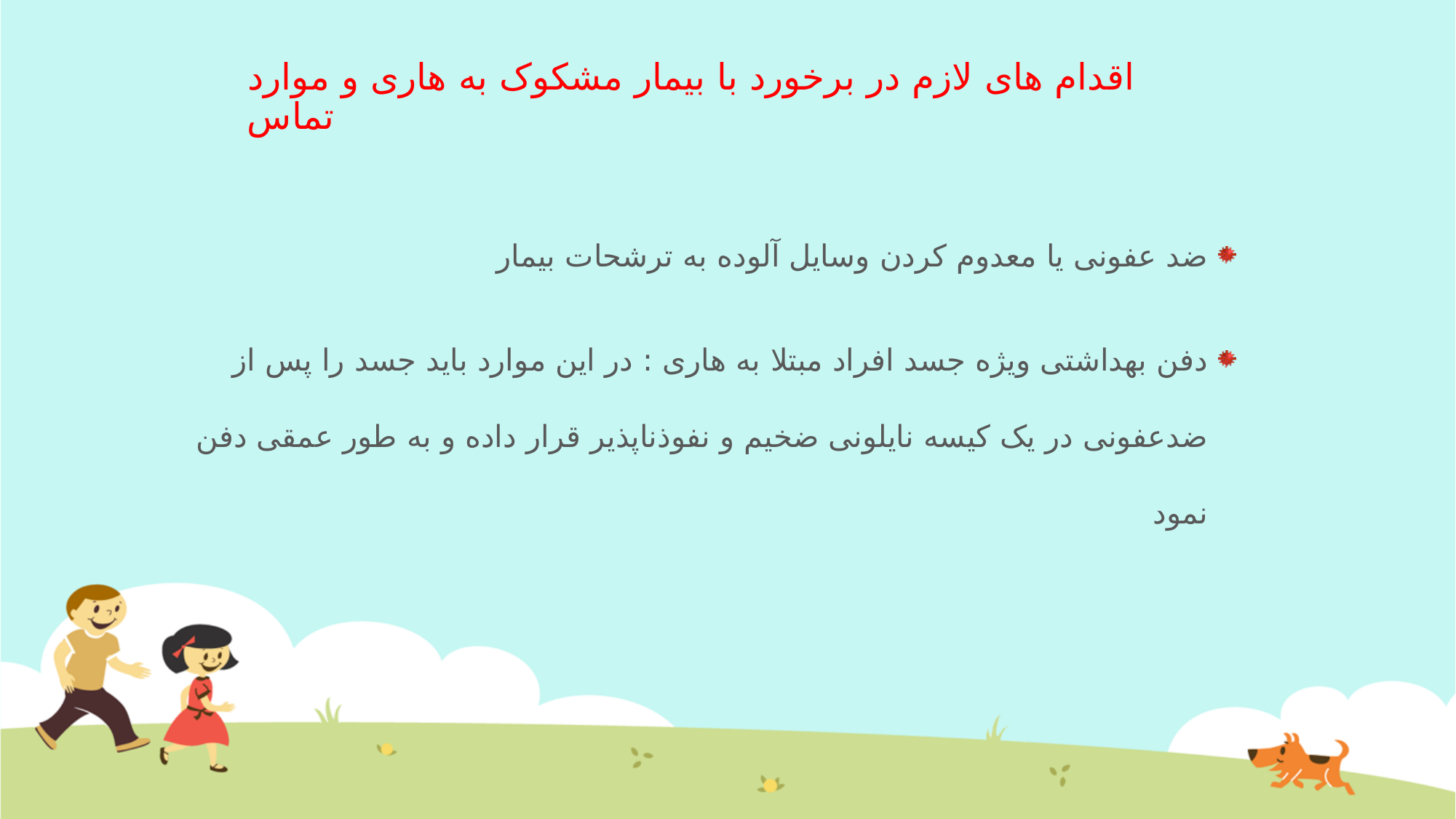

# اقدام های لازم در برخورد با بیمار مشکوک به هاری و موارد تماس
ضد عفونی یا معدوم کردن وسایل آلوده به ترشحات بیمار
دفن بهداشتی ویژه جسد افراد مبتلا به هاری : در این موارد باید جسد را پس از ضدعفونی در یک کیسه نایلونی ضخیم و نفوذناپذیر قرار داده و به طور عمقی دفن نمود